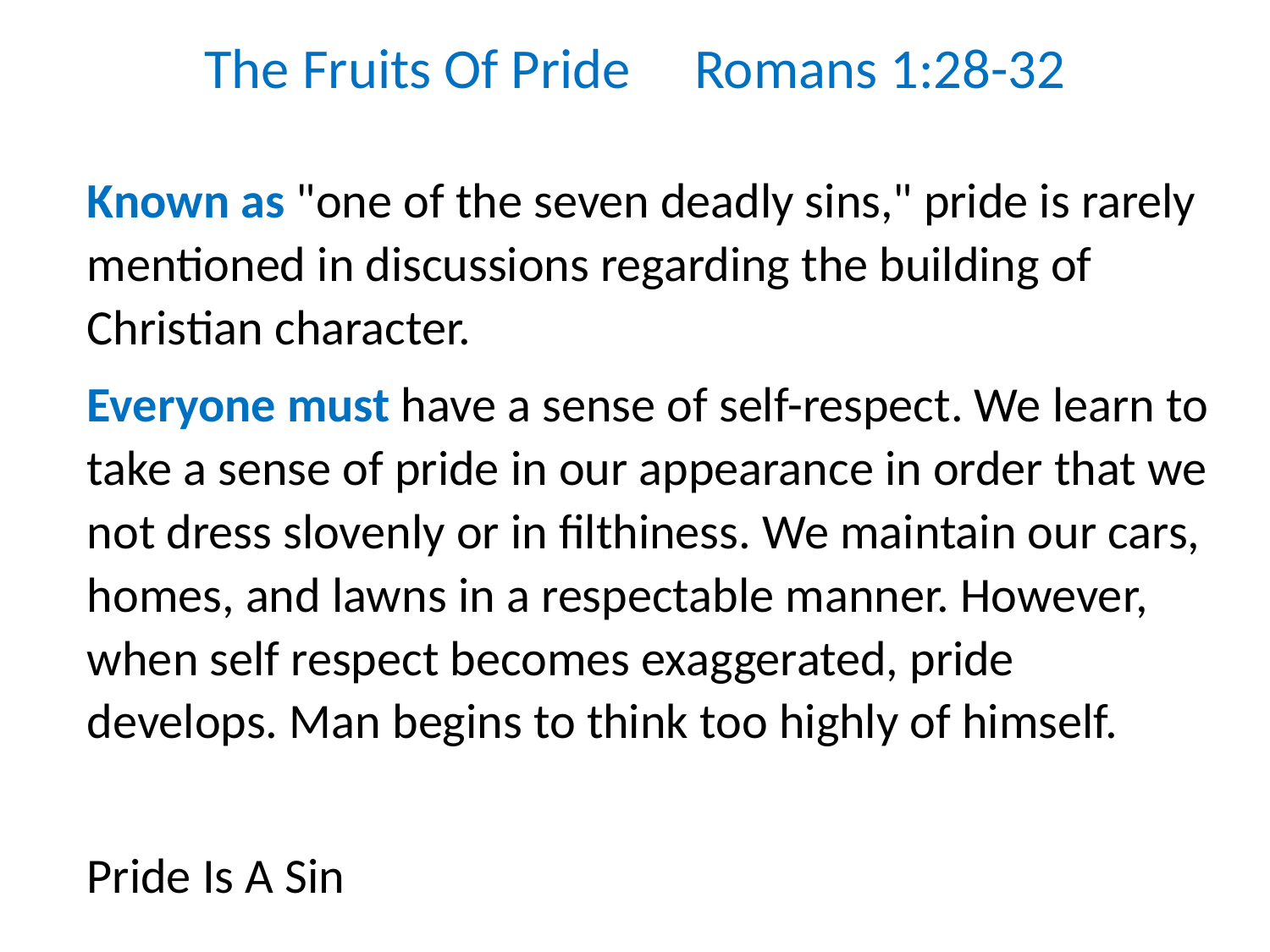

The Fruits Of Pride     Romans 1:28-32
Known as "one of the seven deadly sins," pride is rarely mentioned in discussions regarding the building of Christian character.
Everyone must have a sense of self-respect. We learn to take a sense of pride in our appearance in order that we not dress slovenly or in filthiness. We maintain our cars, homes, and lawns in a respectable manner. However, when self respect becomes exaggerated, pride develops. Man begins to think too highly of himself.

Pride Is A Sin